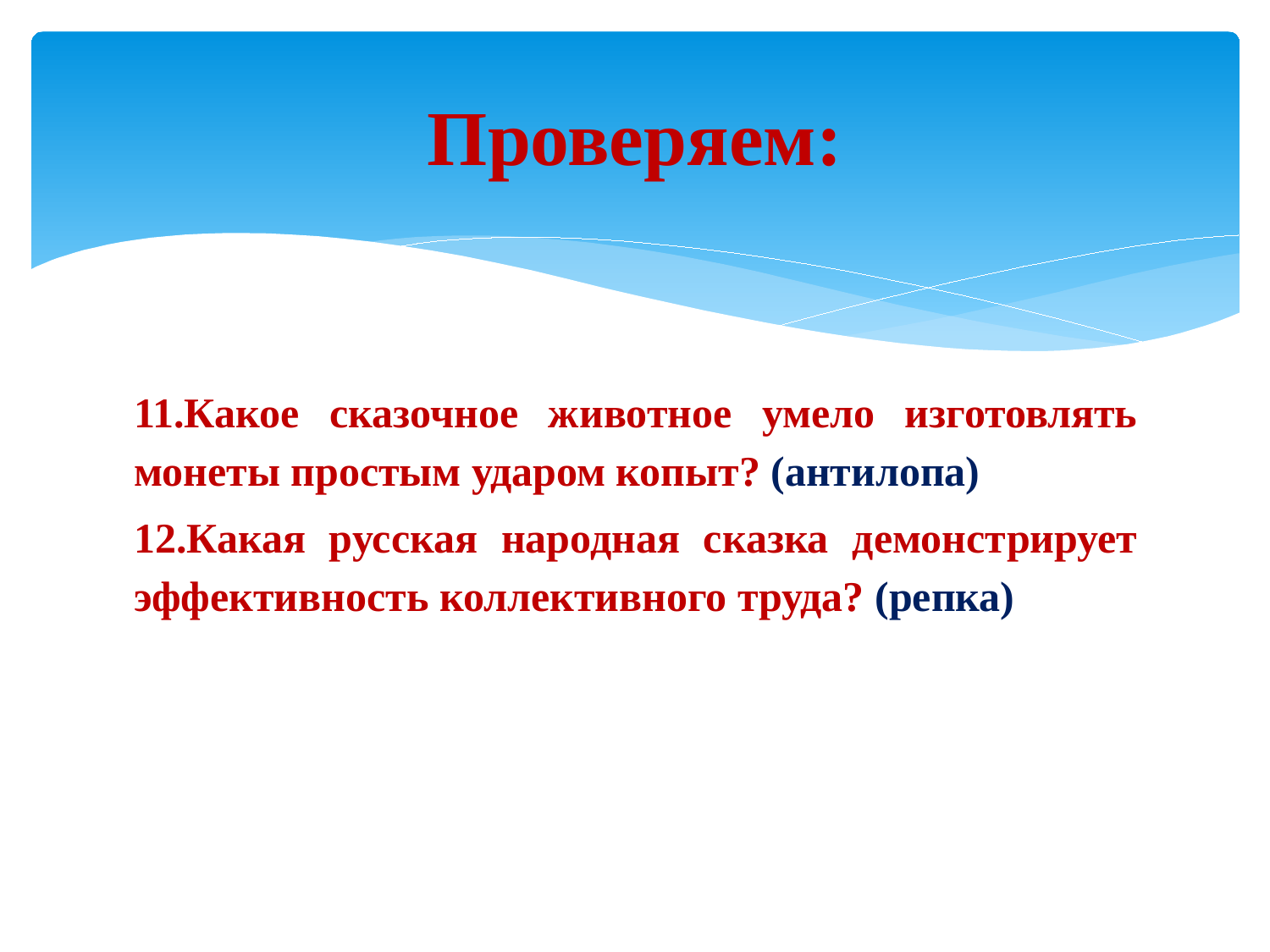

# Проверяем:
11.Какое сказочное животное умело изготовлять монеты простым ударом копыт? (антилопа)
12.Какая русская народная сказка демонстрирует эффективность коллективного труда? (репка)